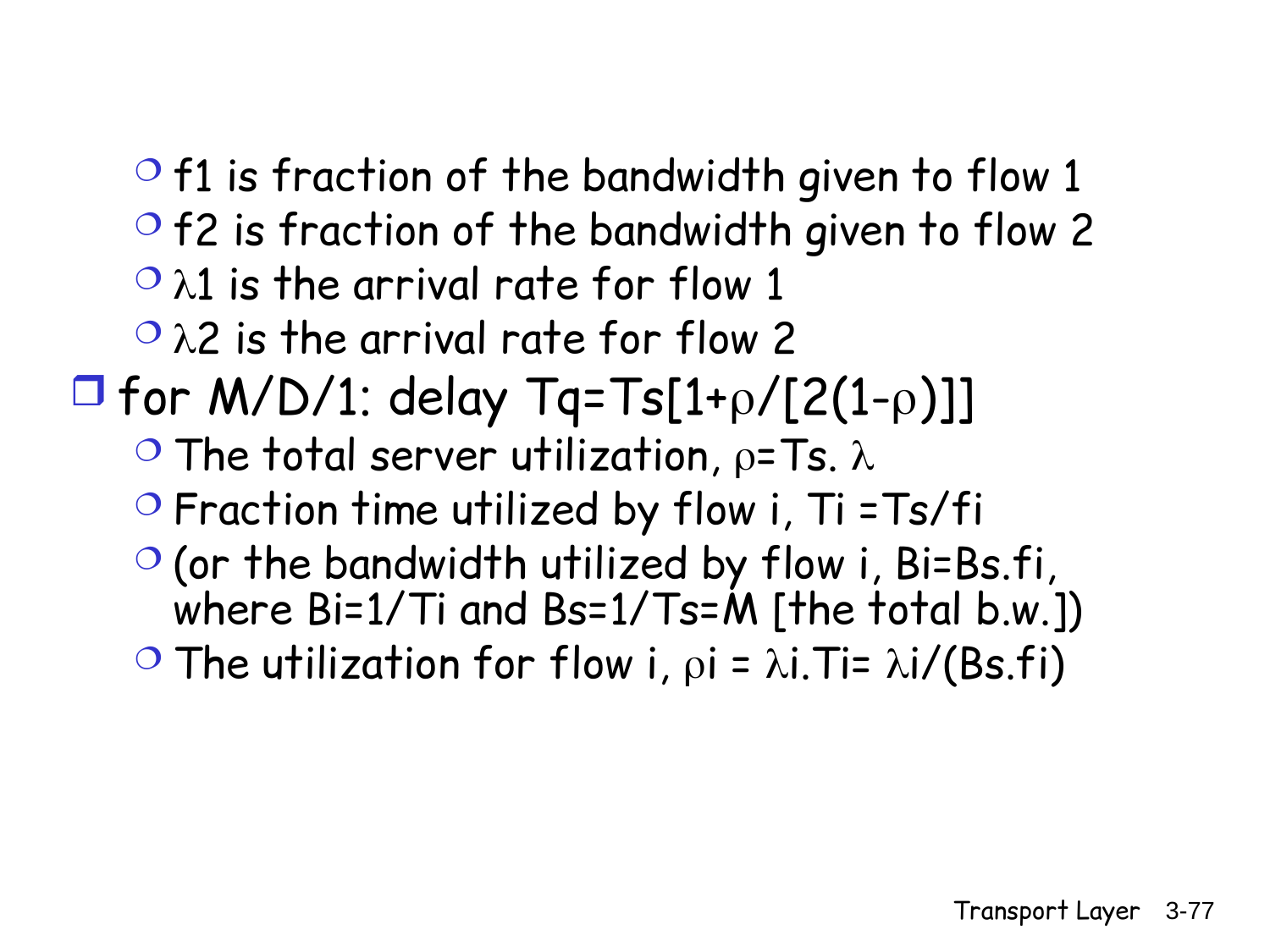

f1 is fraction of the bandwidth given to flow 1
f2 is fraction of the bandwidth given to flow 2
λ1 is the arrival rate for flow 1
λ2 is the arrival rate for flow 2
for M/D/1: delay Tq=Ts[1+ρ/[2(1-ρ)]]
The total server utilization, ρ=Ts. λ
Fraction time utilized by flow i, Ti =Ts/fi
(or the bandwidth utilized by flow i, Bi=Bs.fi, where Bi=1/Ti and Bs=1/Ts=M [the total b.w.])
The utilization for flow i, ρi = λi.Ti= λi/(Bs.fi)
Transport Layer
3-77